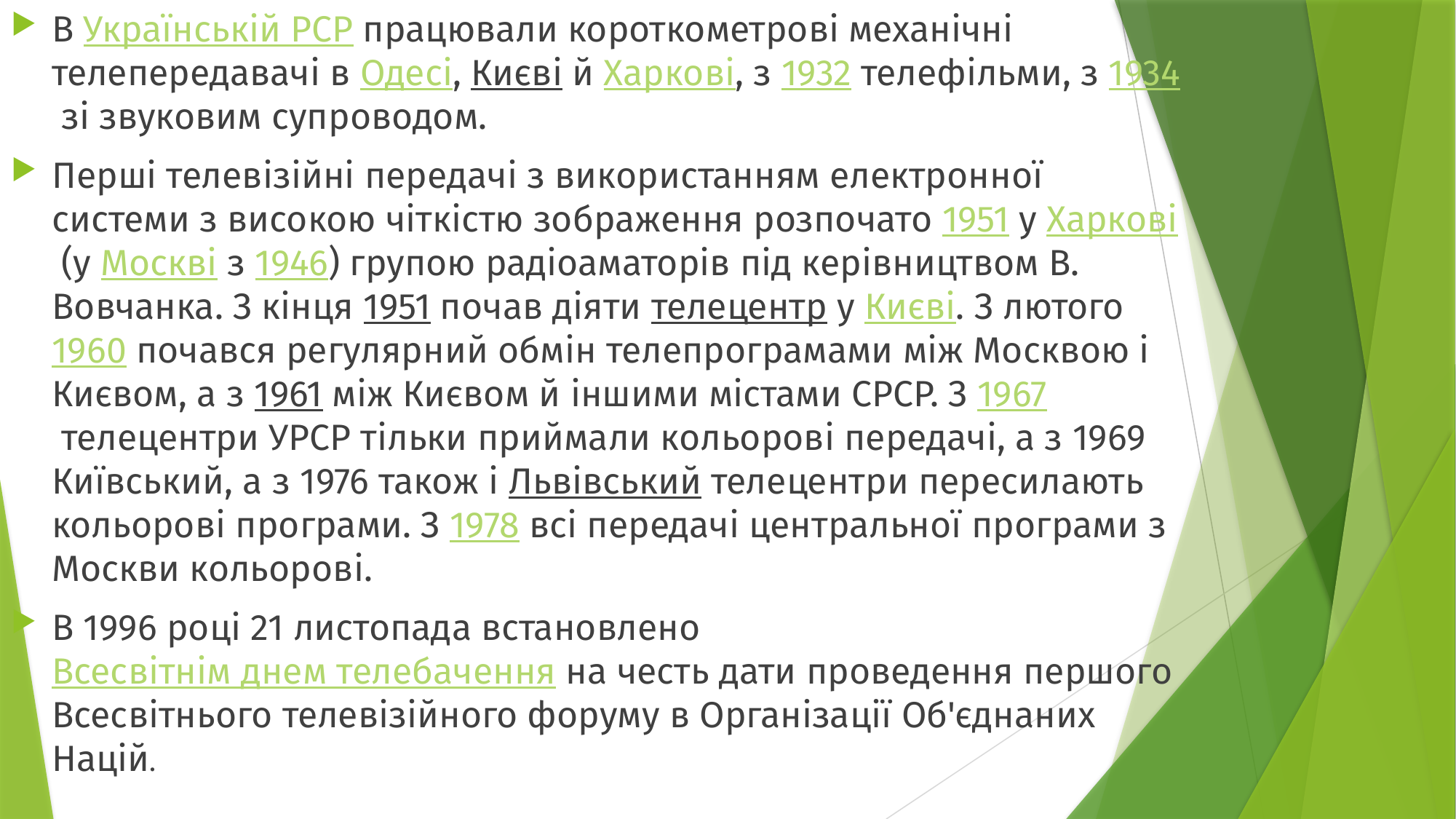

В Українській РСР працювали короткометрові механічні телепередавачі в Одесі, Києві й Харкові, з 1932 телефільми, з 1934 зі звуковим супроводом.
Перші телевізійні передачі з використанням електронної системи з високою чіткістю зображення розпочато 1951 у Харкові (у Москві з 1946) групою радіоаматорів під керівництвом В. Вовчанка. З кінця 1951 почав діяти телецентр у Києві. З лютого 1960 почався регулярний обмін телепрограмами між Москвою і Києвом, а з 1961 між Києвом й іншими містами СРСР. З 1967 телецентри УРСР тільки приймали кольорові передачі, а з 1969 Київський, а з 1976 також і Львівський телецентри пересилають кольорові програми. З 1978 всі передачі центральної програми з Москви кольорові.
В 1996 році 21 листопада встановлено Всесвітнім днем телебачення на честь дати проведення першого Всесвітнього телевізійного форуму в Організації Об'єднаних Націй.